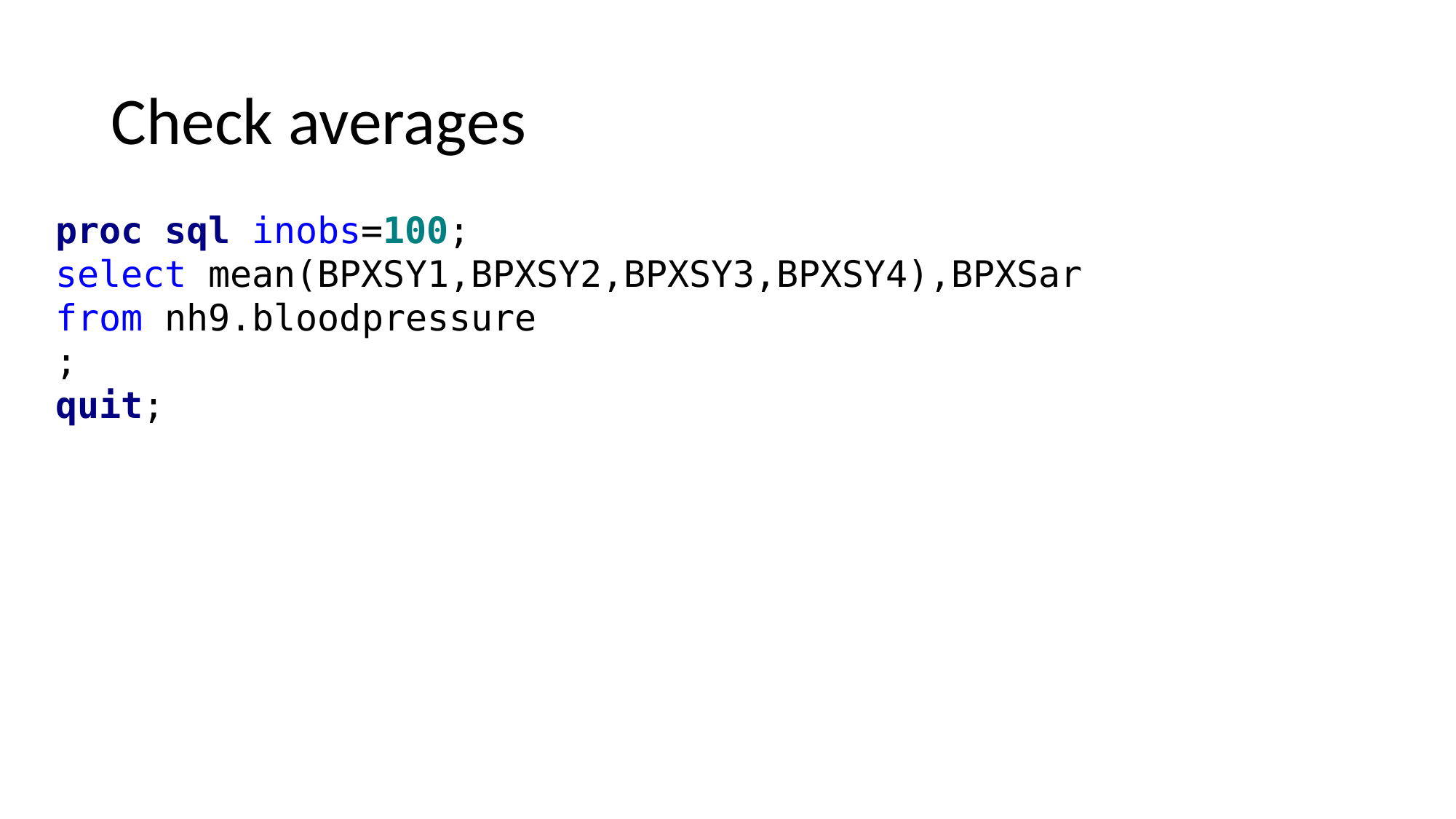

# Check averages
proc sql inobs=100;
select mean(BPXSY1,BPXSY2,BPXSY3,BPXSY4),BPXSar
from nh9.bloodpressure
;
quit;